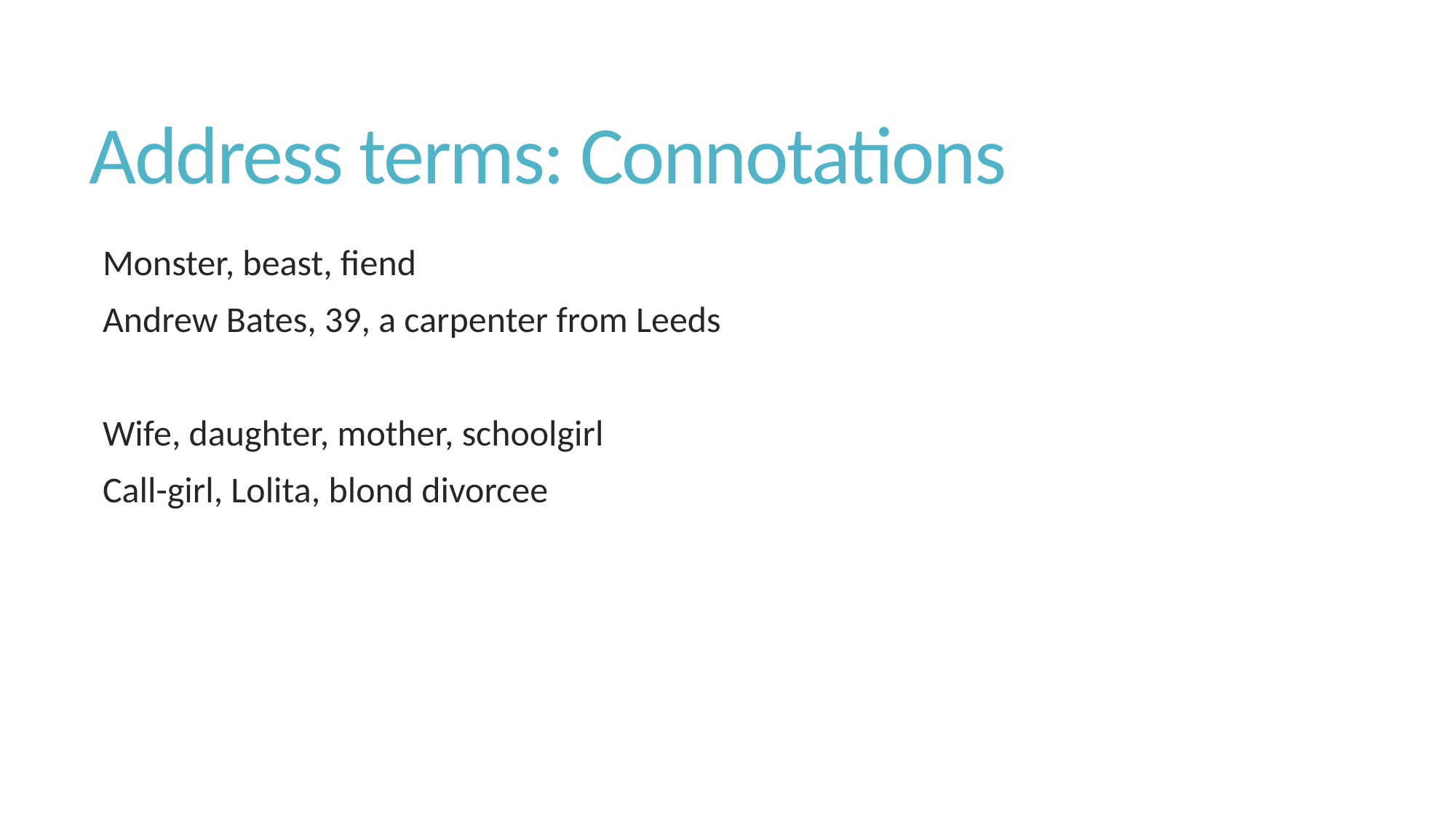

# Address terms: Connotations
Monster, beast, fiend
Andrew Bates, 39, a carpenter from Leeds

Wife, daughter, mother, schoolgirl
Call-girl, Lolita, blond divorcee